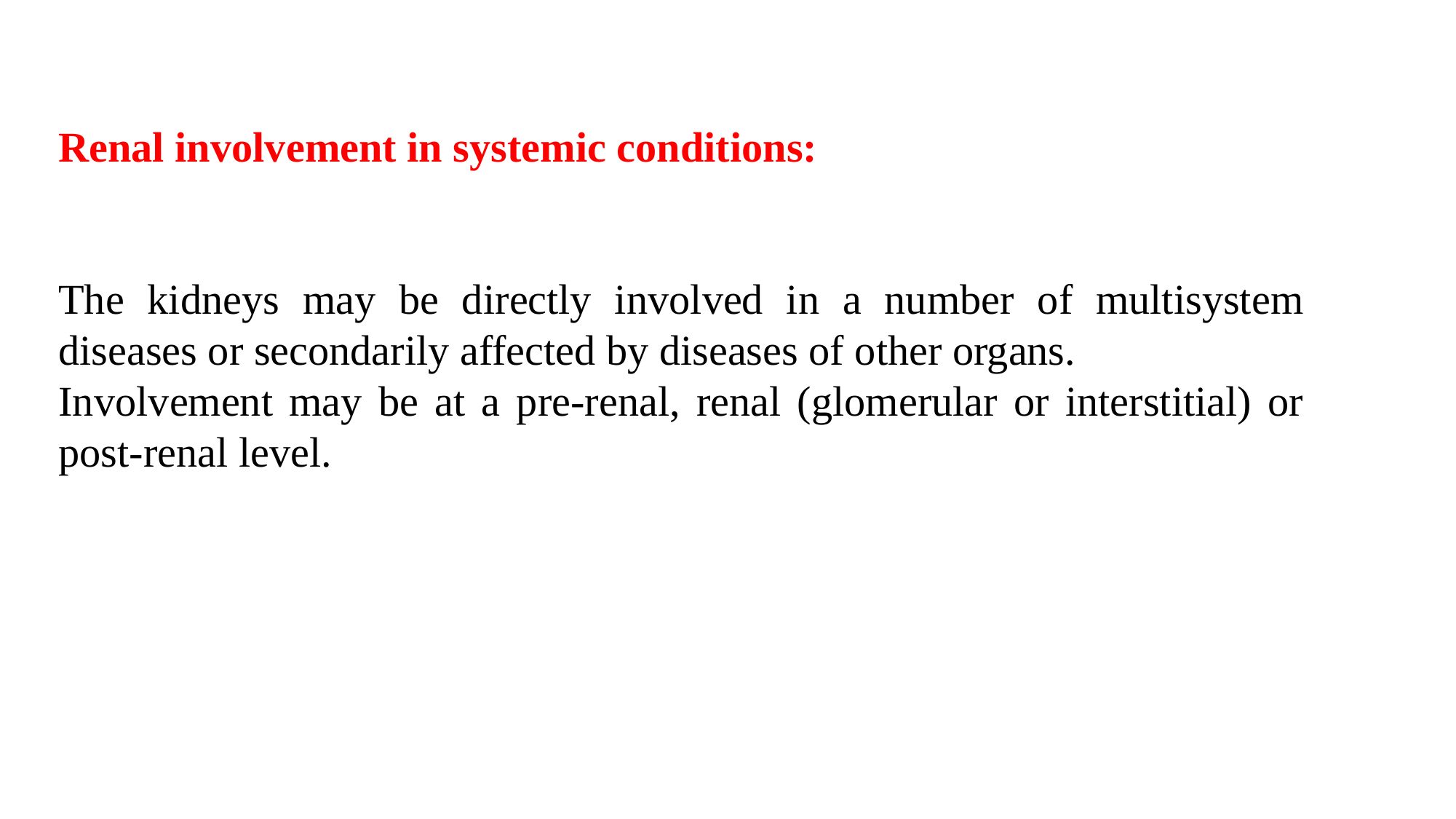

Renal involvement in systemic conditions:

The kidneys may be directly involved in a number of multisystem diseases or secondarily affected by diseases of other organs.
Involvement may be at a pre-renal, renal (glomerular or interstitial) or post-renal level.